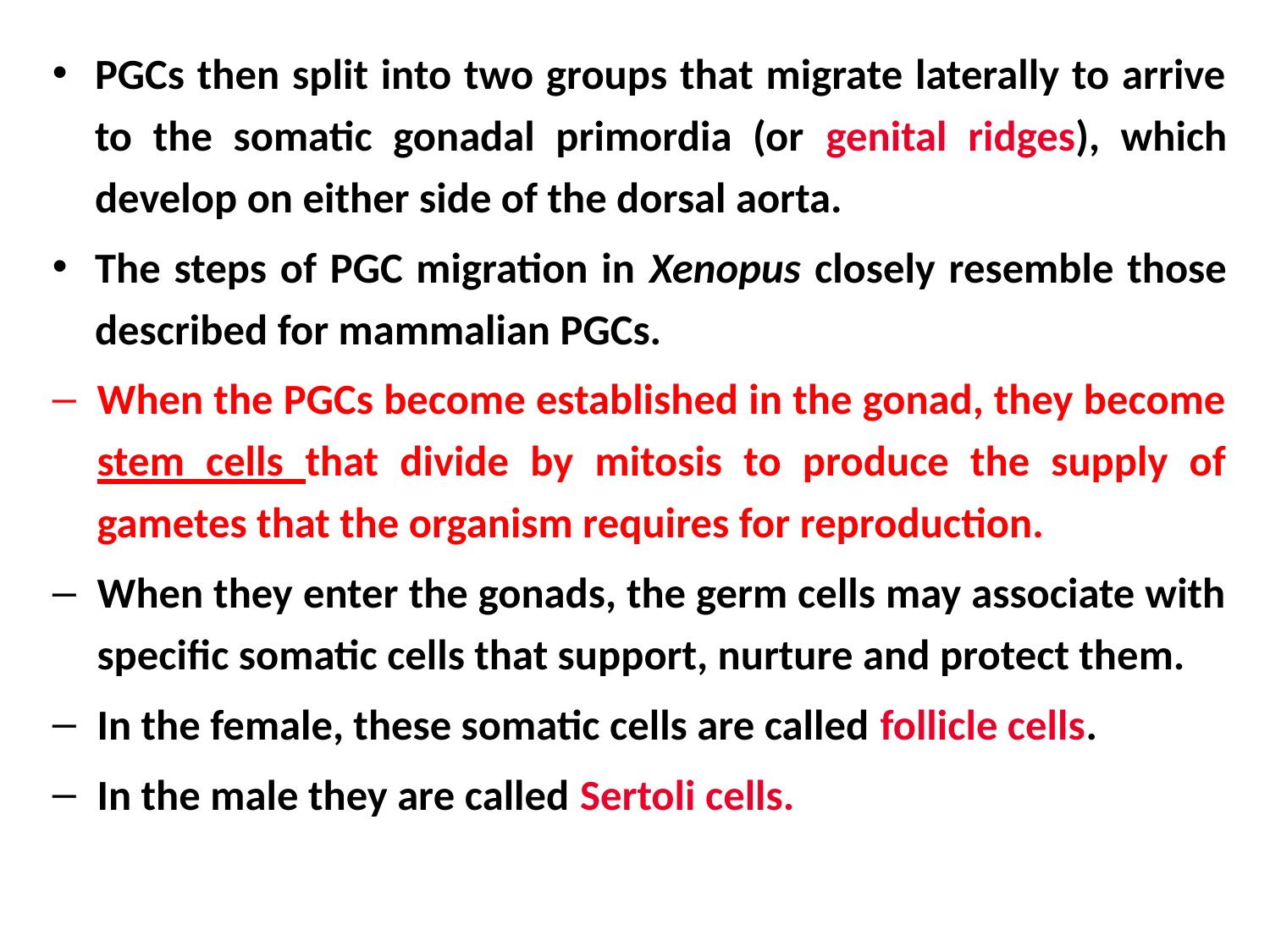

PGCs then split into two groups that migrate laterally to arrive to the somatic gonadal primordia (or genital ridges), which develop on either side of the dorsal aorta.
The steps of PGC migration in Xenopus closely resemble those described for mammalian PGCs.
When the PGCs become established in the gonad, they become stem cells that divide by mitosis to produce the supply of gametes that the organism requires for reproduction.
When they enter the gonads, the germ cells may associate with specific somatic cells that support, nurture and protect them.
In the female, these somatic cells are called follicle cells.
In the male they are called Sertoli cells.